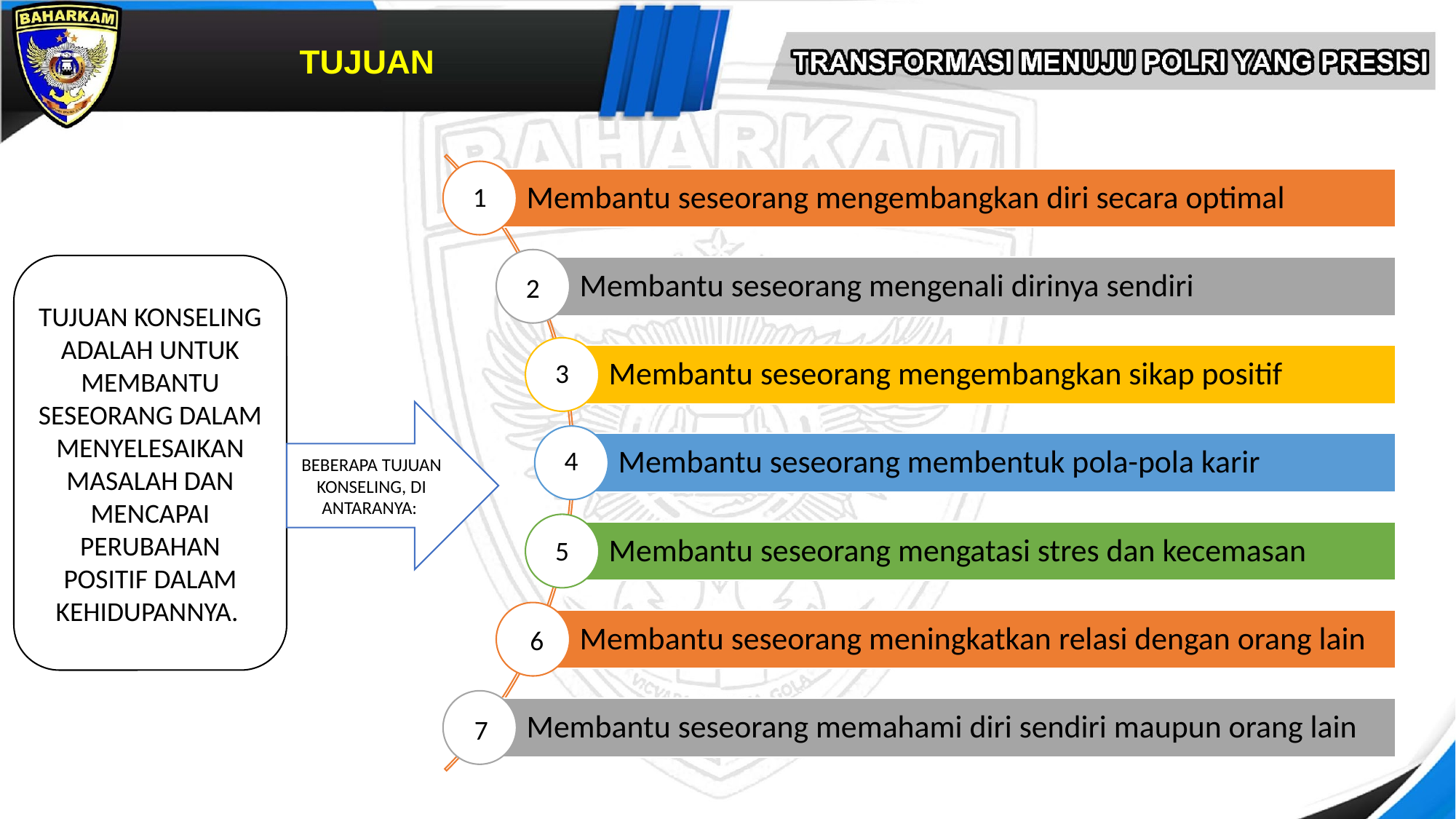

Membantu seseorang mengembangkan diri secara optimal

Membantu seseorang mengenali dirinya sendiri

Membantu seseorang mengembangkan sikap positif

Membantu seseorang membentuk pola-pola karir

Membantu seseorang mengatasi stres dan kecemasan

Membantu seseorang meningkatkan relasi dengan orang lain

Membantu seseorang memahami diri sendiri maupun orang lain
TUJUAN
1

TUJUAN KONSELING ADALAH UNTUK MEMBANTU SESEORANG DALAM MENYELESAIKAN MASALAH DAN MENCAPAI PERUBAHAN POSITIF DALAM KEHIDUPANNYA.
2
3
BEBERAPA TUJUAN KONSELING, DI ANTARANYA:
4
5
6
7